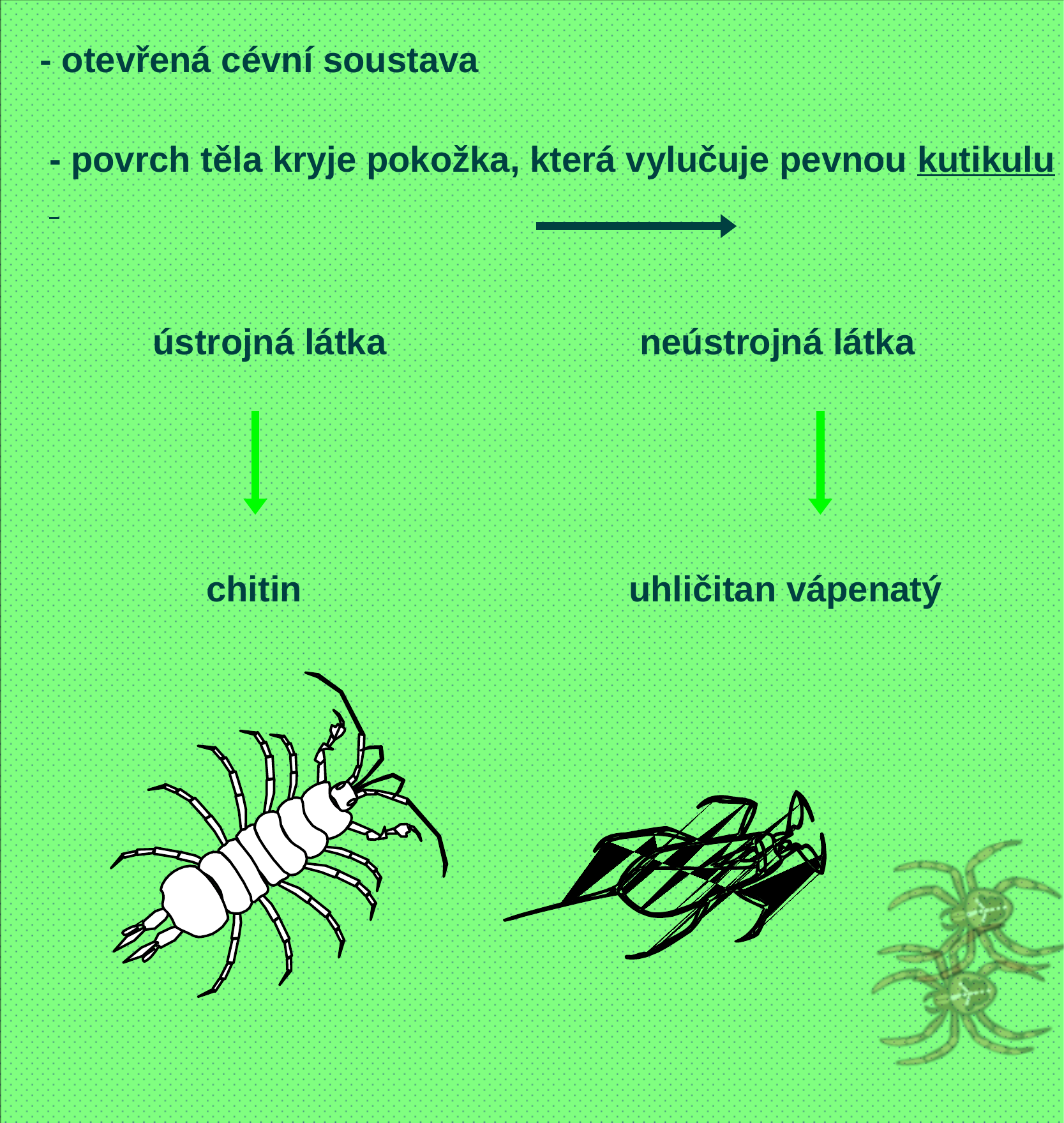

- otevřená cévní soustava
- povrch těla kryje pokožka, která vylučuje pevnou kutikulu
ústrojná látka
neústrojná látka
chitin
uhličitan vápenatý